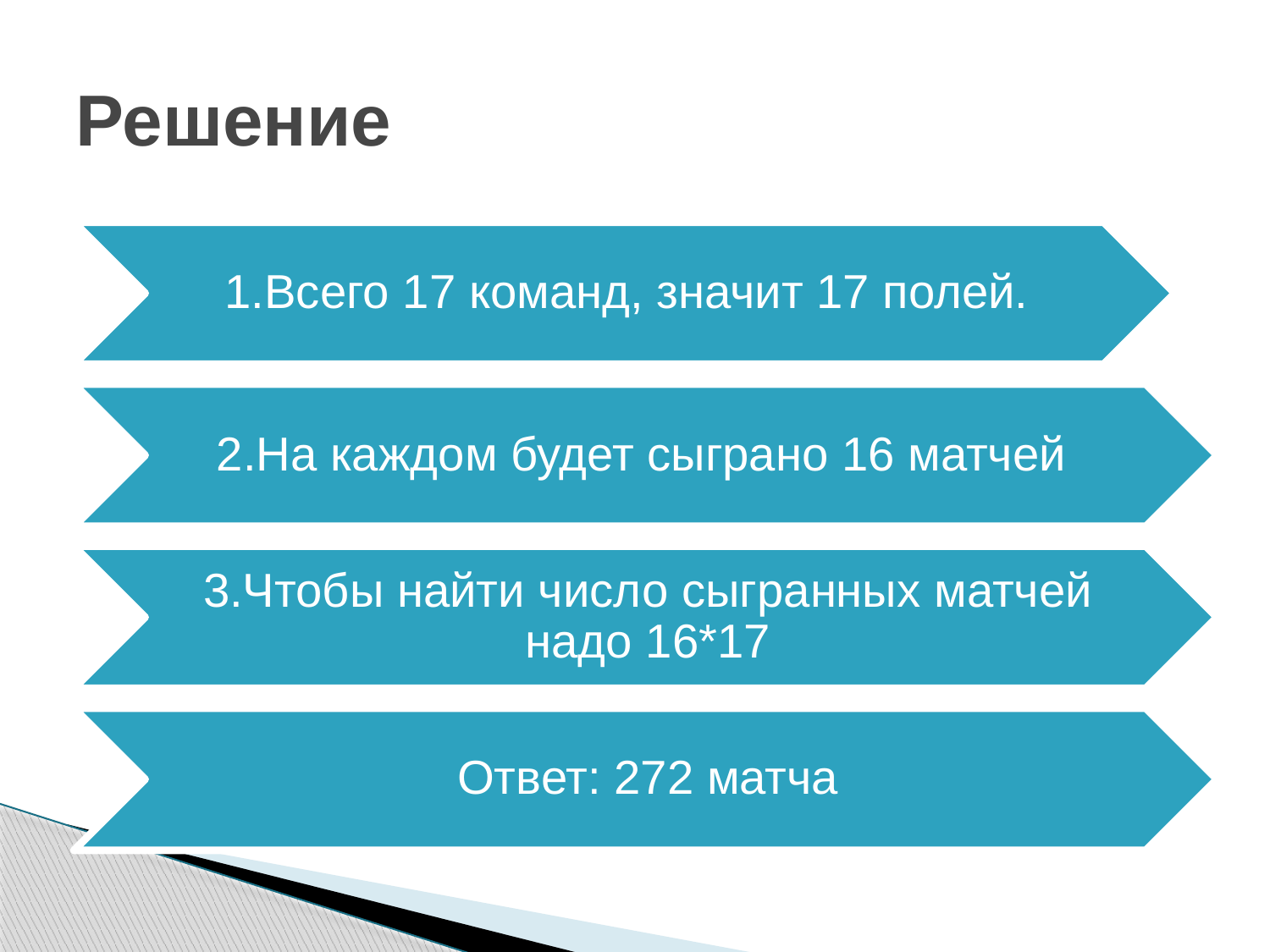

# Решение
1.Всего 17 команд, значит 17 полей.
2.На каждом будет сыграно 16 матчей
3.Чтобы найти число сыгранных матчей надо 16*17
Ответ: 272 матча